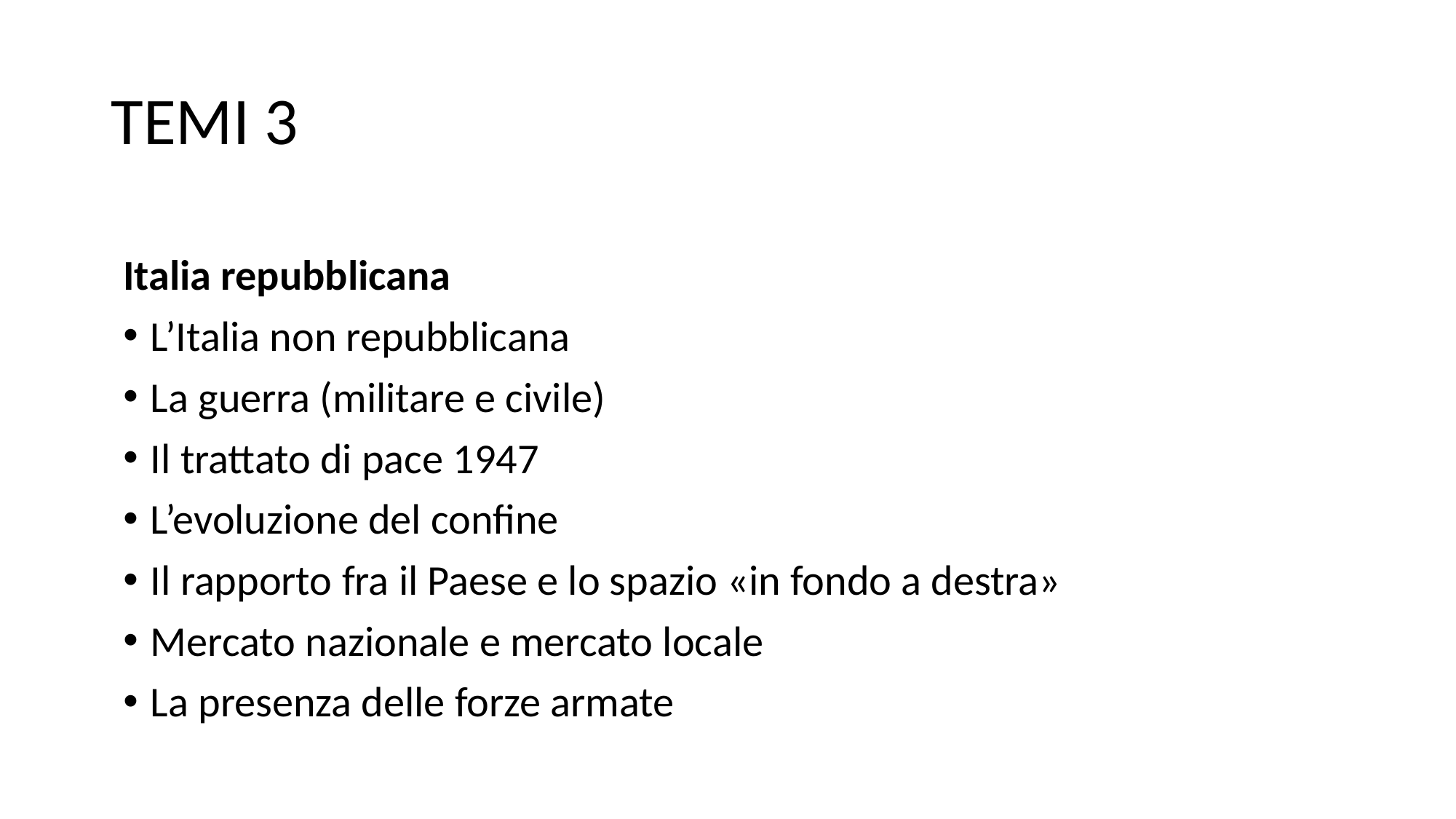

# TEMI 3
Italia repubblicana
L’Italia non repubblicana
La guerra (militare e civile)
Il trattato di pace 1947
L’evoluzione del confine
Il rapporto fra il Paese e lo spazio «in fondo a destra»
Mercato nazionale e mercato locale
La presenza delle forze armate